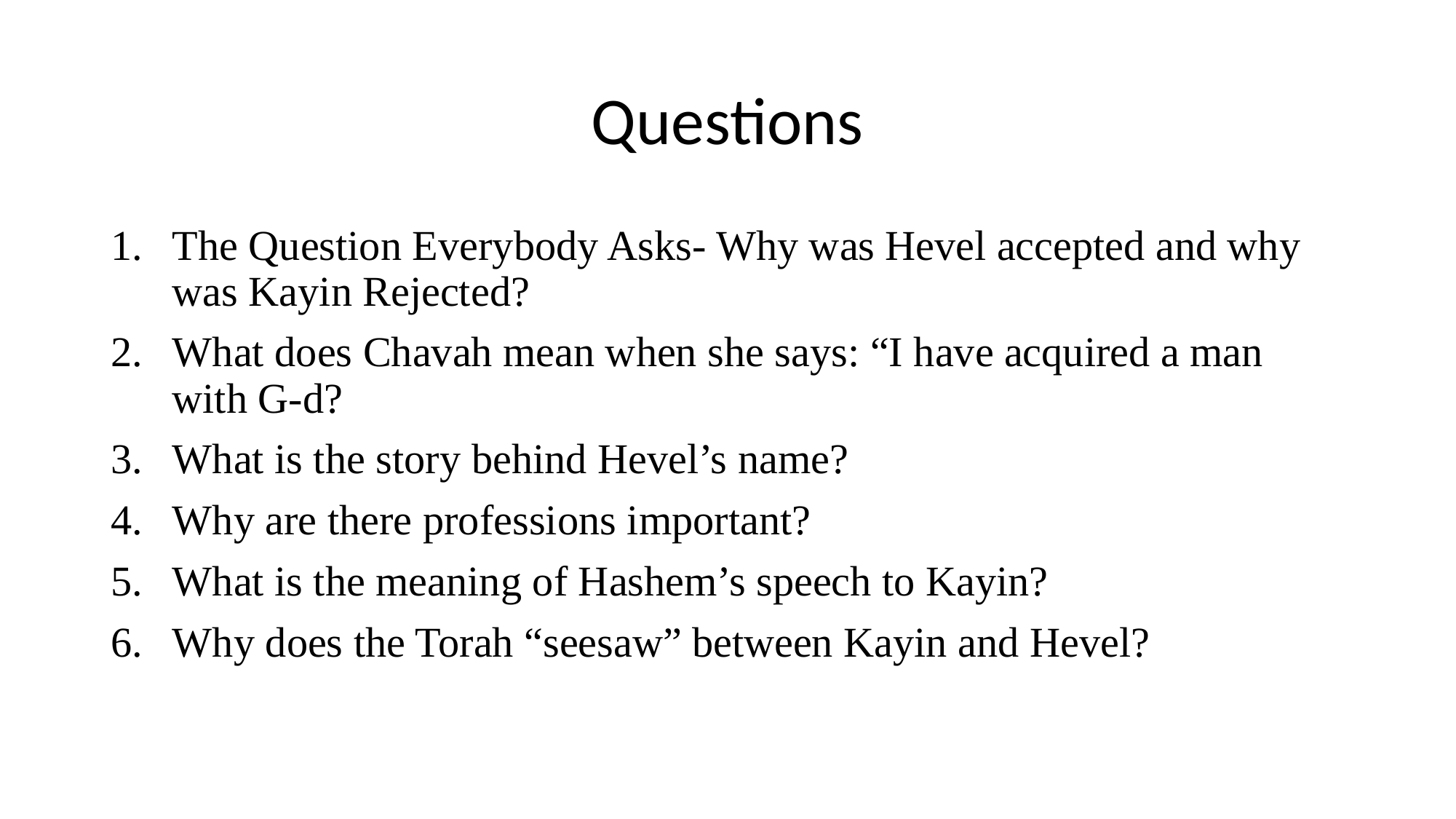

# Questions
The Question Everybody Asks- Why was Hevel accepted and why was Kayin Rejected?
What does Chavah mean when she says: “I have acquired a man with G-d?
What is the story behind Hevel’s name?
Why are there professions important?
What is the meaning of Hashem’s speech to Kayin?
Why does the Torah “seesaw” between Kayin and Hevel?